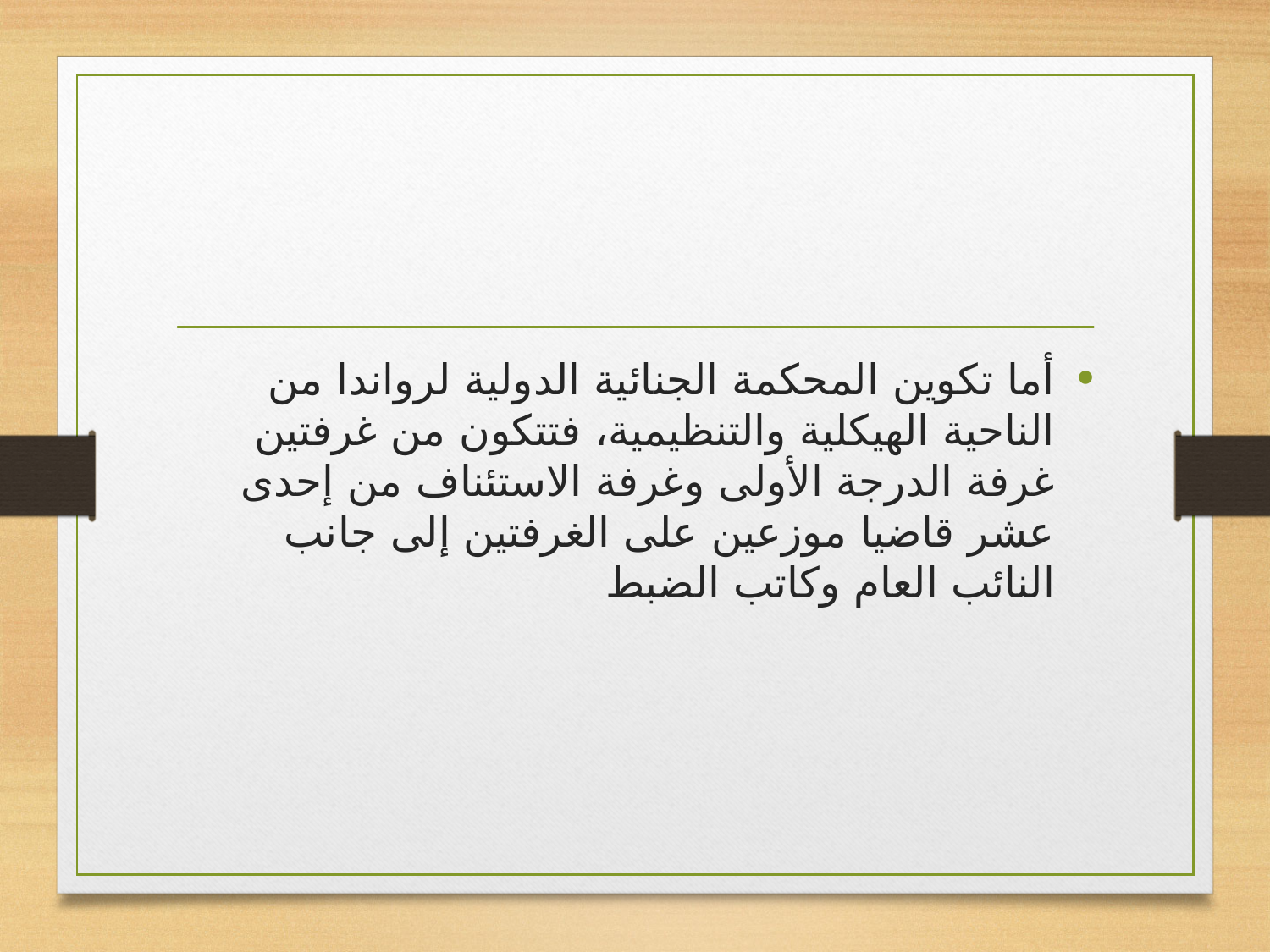

#
أما تكوين المحكمة الجنائية الدولية لرواندا من الناحية الهيكلية والتنظيمية، فتتكون من غرفتين غرفة الدرجة الأولى وغرفة الاستئناف من إحدى عشر قاضيا موزعين على الغرفتين إلى جانب النائب العام وكاتب الضبط